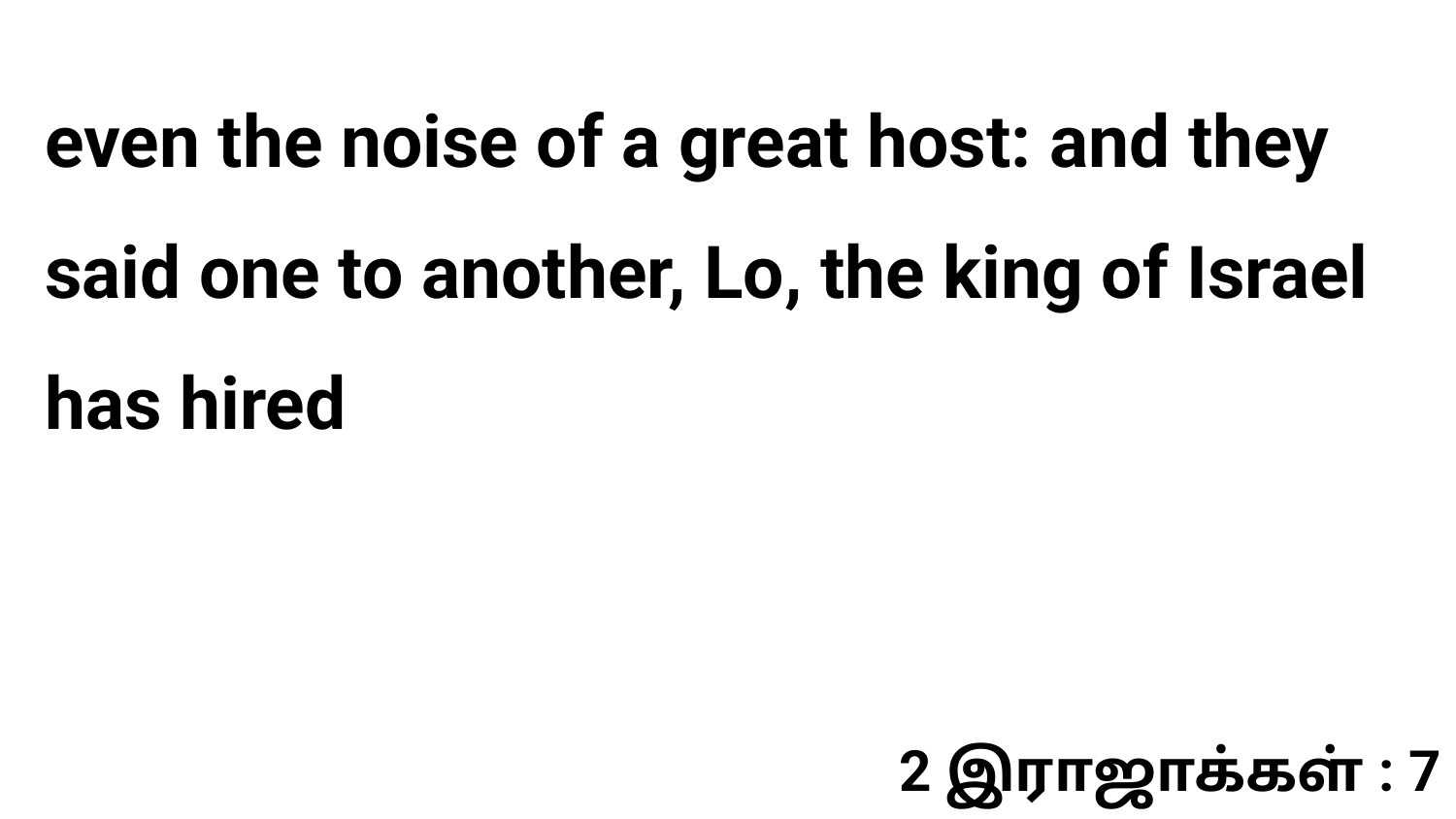

even the noise of a great host: and they said one to another, Lo, the king of Israel has hired
2 இராஜாக்கள் : 7